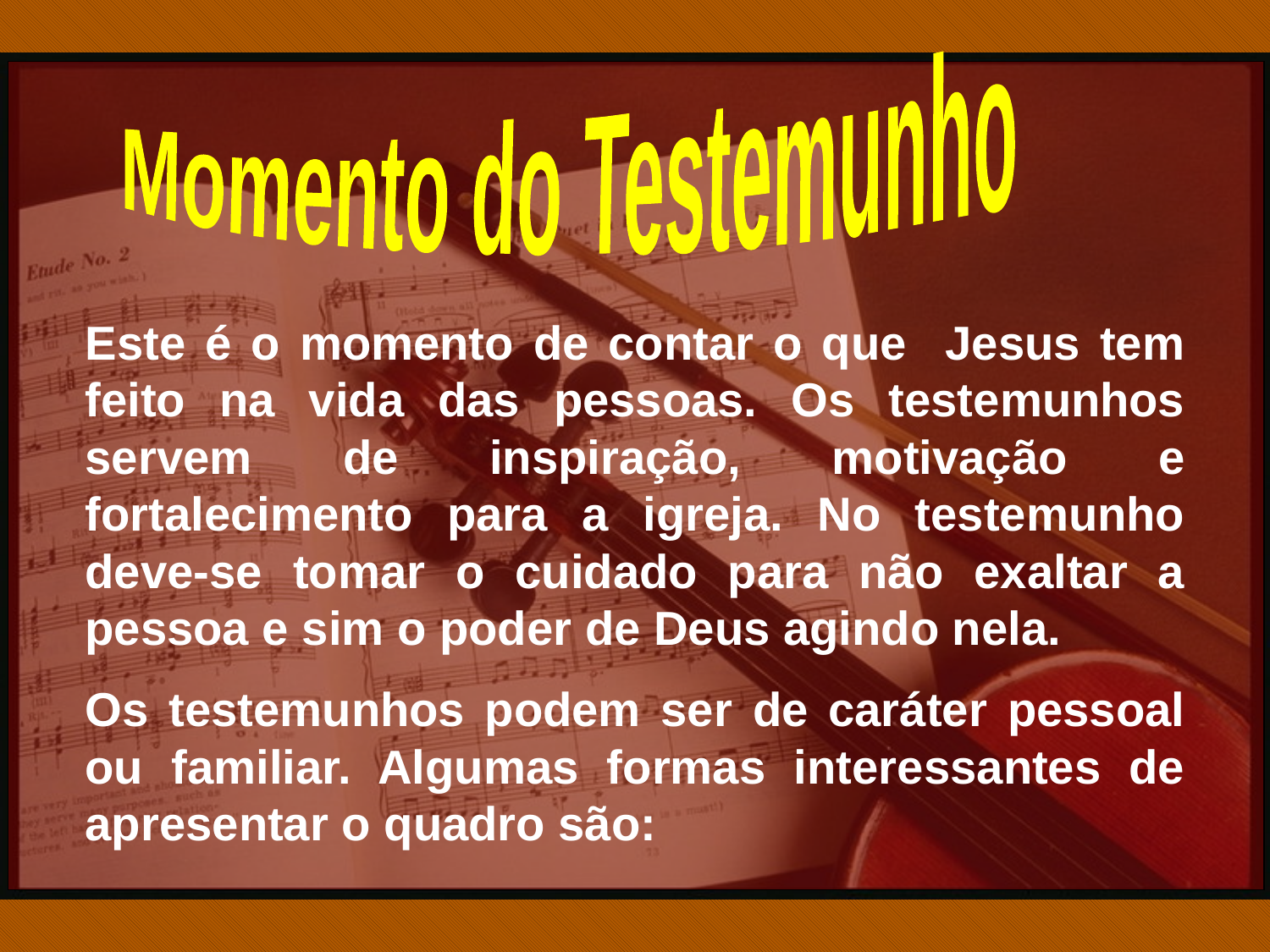

Momento do Testemunho
Este é o momento de contar o que  Jesus tem feito na vida das pessoas. Os testemunhos servem de inspiração, motivação e fortalecimento para a igreja. No testemunho deve-se tomar o cuidado para não exaltar a pessoa e sim o poder de Deus agindo nela.
Os testemunhos podem ser de caráter pessoal ou familiar. Algumas formas interessantes de apresentar o quadro são: